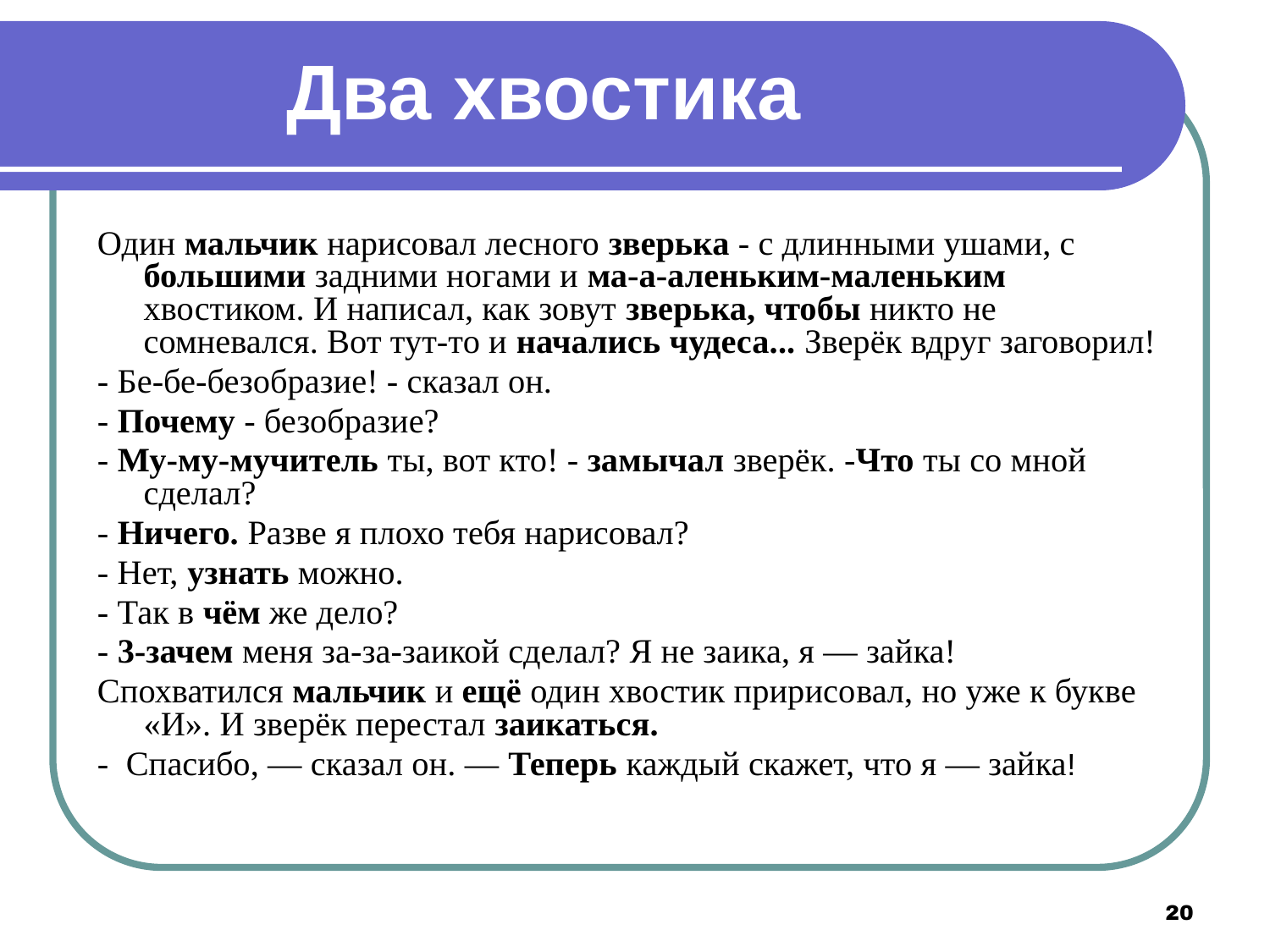

Один мальчик нарисовал лесного зверька - с длин­ными ушами, с большими задними ногами и ма-а-аленьким-маленьким хвостиком. И написал, как зовут зверька, чтобы никто не сомневался. Вот тут-то и на­чались чудеса... Зверёк вдруг заговорил!
- Бе-бе-безобразие! - сказал он.
- Почему - безобразие?
- Му-му-мучитель ты, вот кто! - замычал зверёк. -Что ты со мной сделал?
- Ничего. Разве я плохо тебя нарисовал?
- Нет, узнать можно.
- Так в чём же дело?
- 3-зачем меня за-за-заикой сделал? Я не заика, я — зайка!
Спохватился мальчик и ещё один хвостик пририсо­вал, но уже к букве «И». И зверёк перестал заикаться.
-  Спасибо, — сказал он. — Теперь каждый скажет, что я — зайка!

Два хвостика
20